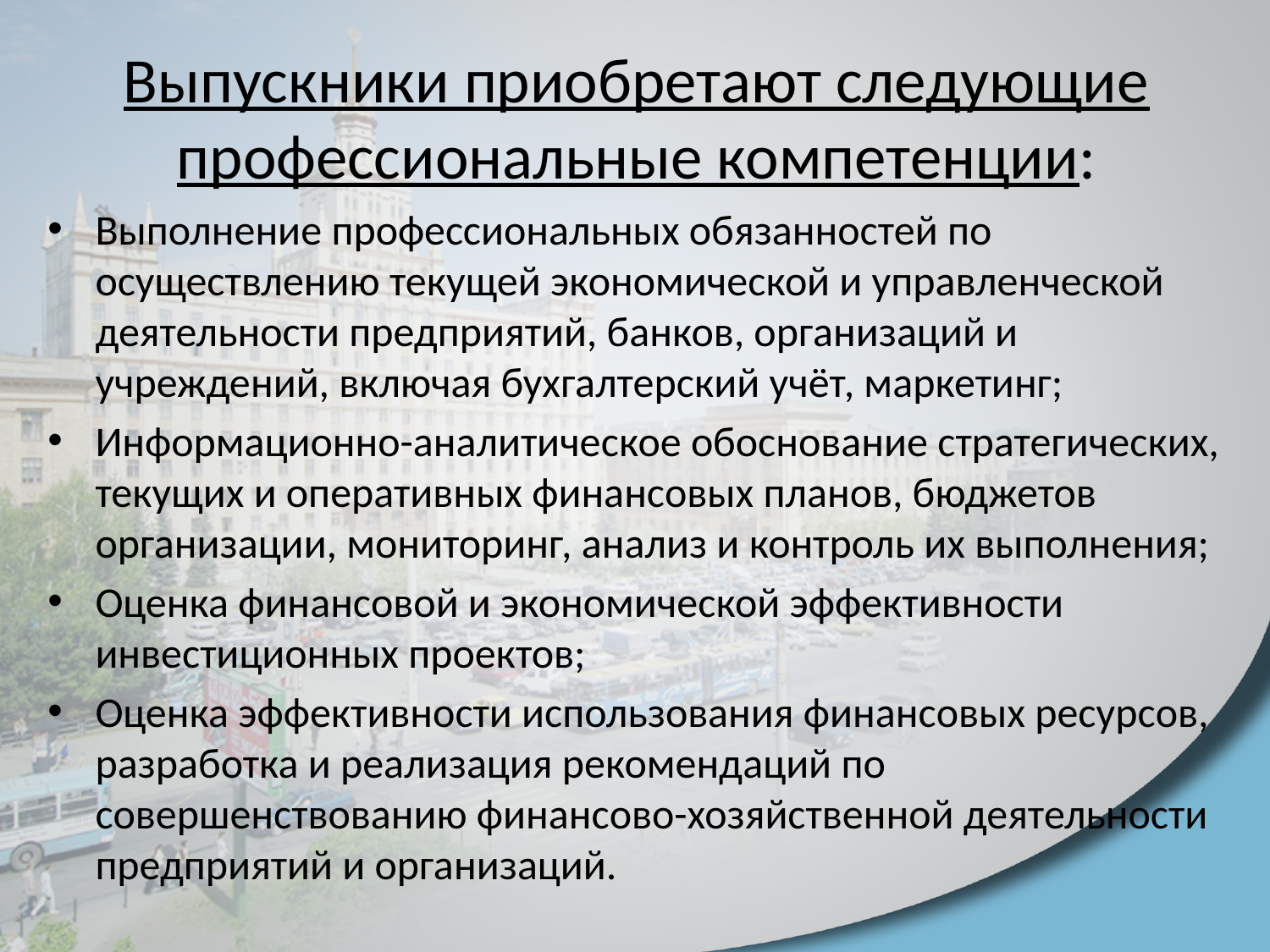

# Выпускники приобретают следующие профессиональные компетенции:
Выполнение профессиональных обязанностей по осуществлению текущей экономической и управленческой деятельности предприятий, банков, организаций и учреждений, включая бухгалтерский учёт, маркетинг;
Информационно-аналитическое обоснование стратегических, текущих и оперативных финансовых планов, бюджетов организации, мониторинг, анализ и контроль их выполнения;
Оценка финансовой и экономической эффективности инвестиционных проектов;
Оценка эффективности использования финансовых ресурсов, разработка и реализация рекомендаций по совершенствованию финансово-хозяйственной деятельности предприятий и организаций.